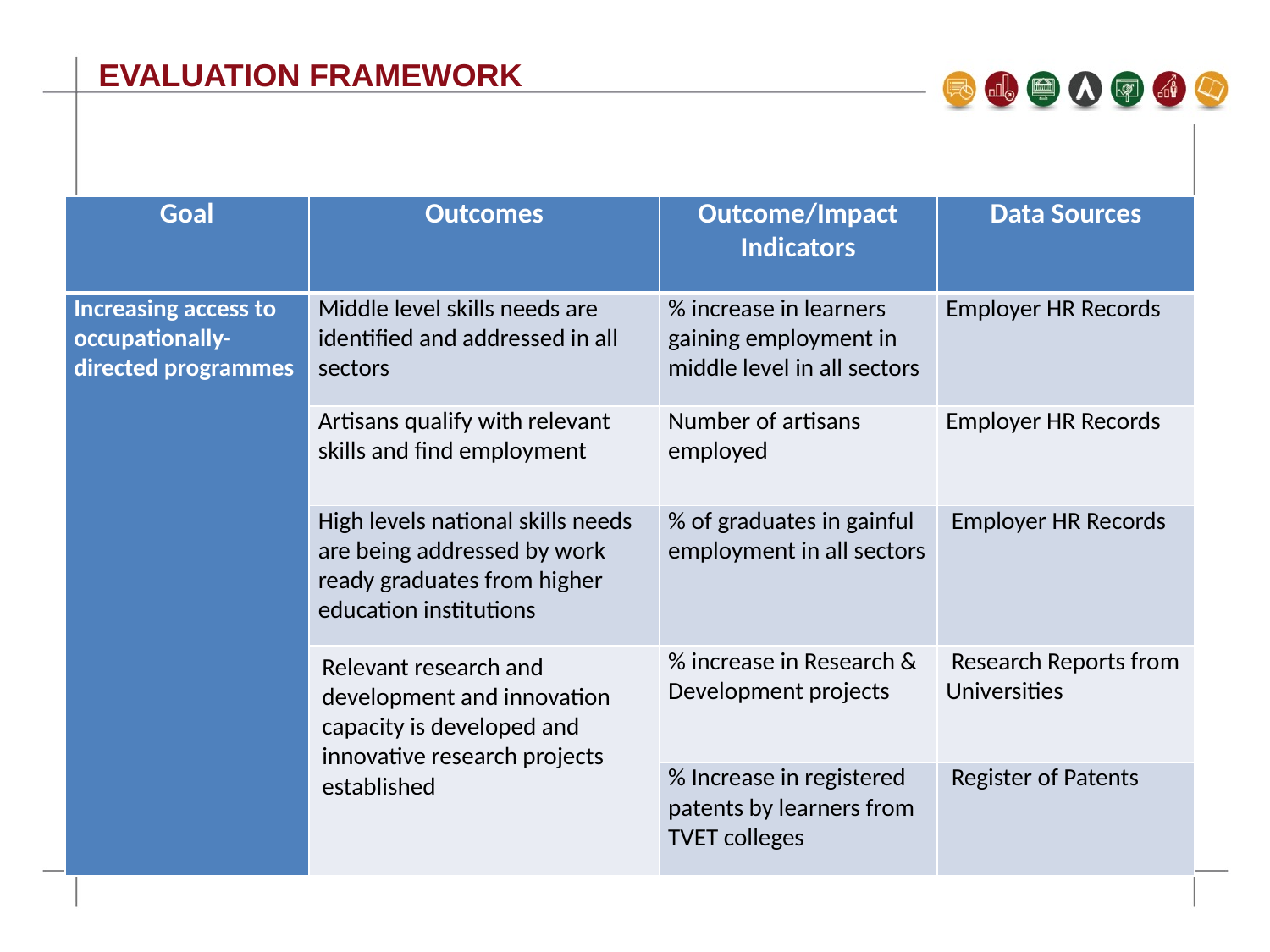

# EVALUATION FRAMEWORK
| Goal | Outcomes | Outcome/Impact Indicators | Data Sources |
| --- | --- | --- | --- |
| Increasing access to occupationally-directed programmes | Middle level skills needs are identified and addressed in all sectors | % increase in learners gaining employment in middle level in all sectors | Employer HR Records |
|  | Artisans qualify with relevant skills and find employment | Number of artisans employed | Employer HR Records |
|  | High levels national skills needs are being addressed by work ready graduates from higher education institutions | % of graduates in gainful employment in all sectors | Employer HR Records |
|  | Relevant research and development and innovation capacity is developed and innovative research projects established | % increase in Research & Development projects | Research Reports from Universities |
|  |  | % Increase in registered patents by learners from TVET colleges | Register of Patents |